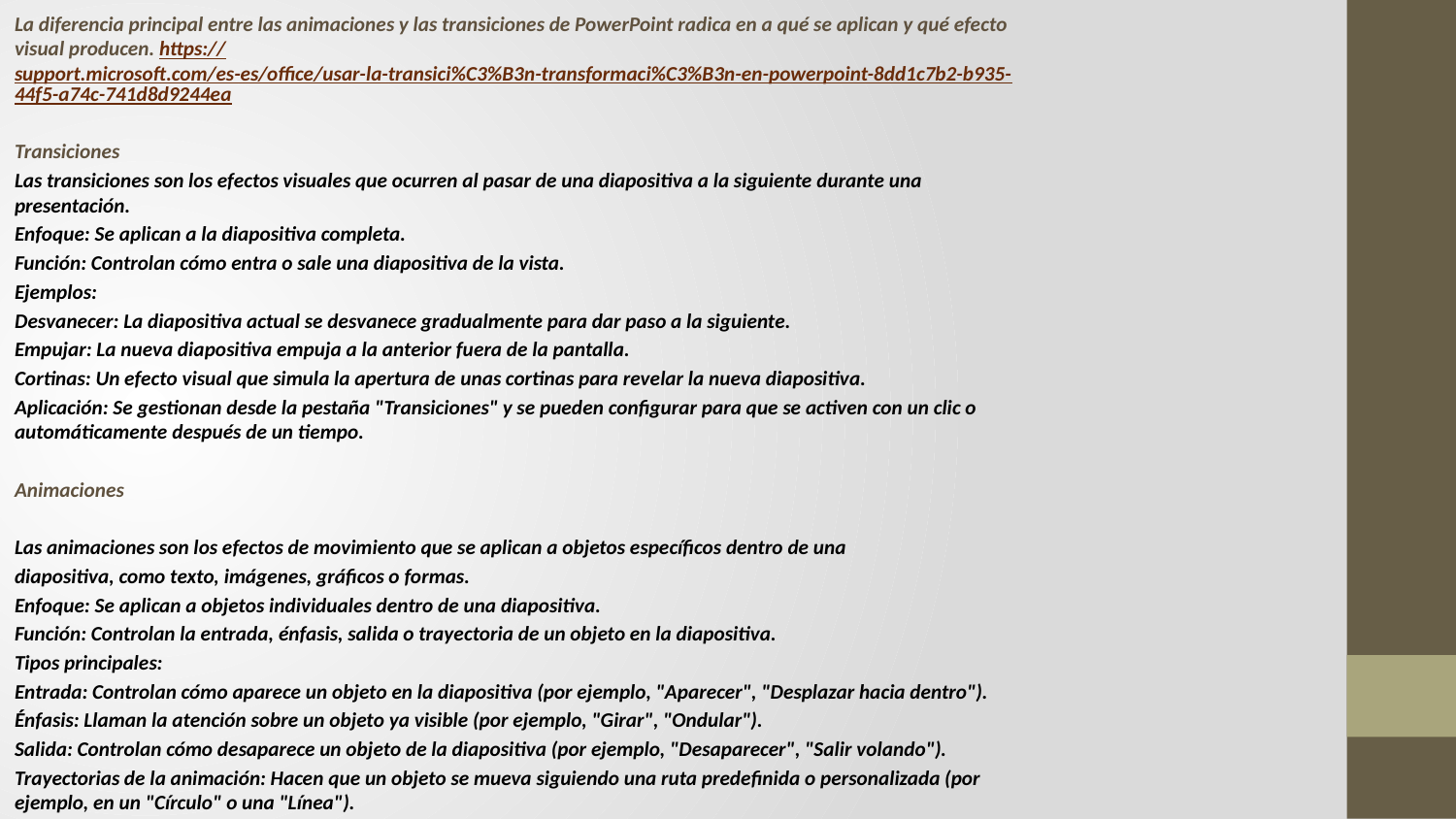

La diferencia principal entre las animaciones y las transiciones de PowerPoint radica en a qué se aplican y qué efecto visual producen. https://support.microsoft.com/es-es/office/usar-la-transici%C3%B3n-transformaci%C3%B3n-en-powerpoint-8dd1c7b2-b935-44f5-a74c-741d8d9244ea

Transiciones
Las transiciones son los efectos visuales que ocurren al pasar de una diapositiva a la siguiente durante una presentación.
Enfoque: Se aplican a la diapositiva completa.
Función: Controlan cómo entra o sale una diapositiva de la vista.
Ejemplos:
Desvanecer: La diapositiva actual se desvanece gradualmente para dar paso a la siguiente.
Empujar: La nueva diapositiva empuja a la anterior fuera de la pantalla.
Cortinas: Un efecto visual que simula la apertura de unas cortinas para revelar la nueva diapositiva.
Aplicación: Se gestionan desde la pestaña "Transiciones" y se pueden configurar para que se activen con un clic o automáticamente después de un tiempo.

Animaciones

Las animaciones son los efectos de movimiento que se aplican a objetos específicos dentro de una
diapositiva, como texto, imágenes, gráficos o formas.
Enfoque: Se aplican a objetos individuales dentro de una diapositiva.
Función: Controlan la entrada, énfasis, salida o trayectoria de un objeto en la diapositiva.
Tipos principales:
Entrada: Controlan cómo aparece un objeto en la diapositiva (por ejemplo, "Aparecer", "Desplazar hacia dentro").
Énfasis: Llaman la atención sobre un objeto ya visible (por ejemplo, "Girar", "Ondular").
Salida: Controlan cómo desaparece un objeto de la diapositiva (por ejemplo, "Desaparecer", "Salir volando").
Trayectorias de la animación: Hacen que un objeto se mueva siguiendo una ruta predefinida o personalizada (por ejemplo, en un "Círculo" o una "Línea").
Aplicación: Se gestionan desde la pestaña "Animaciones", donde también se encuentra el "Panel de animación" para un control detallado sobre la secuencia, el tiempo y las dependencias de los efectos.